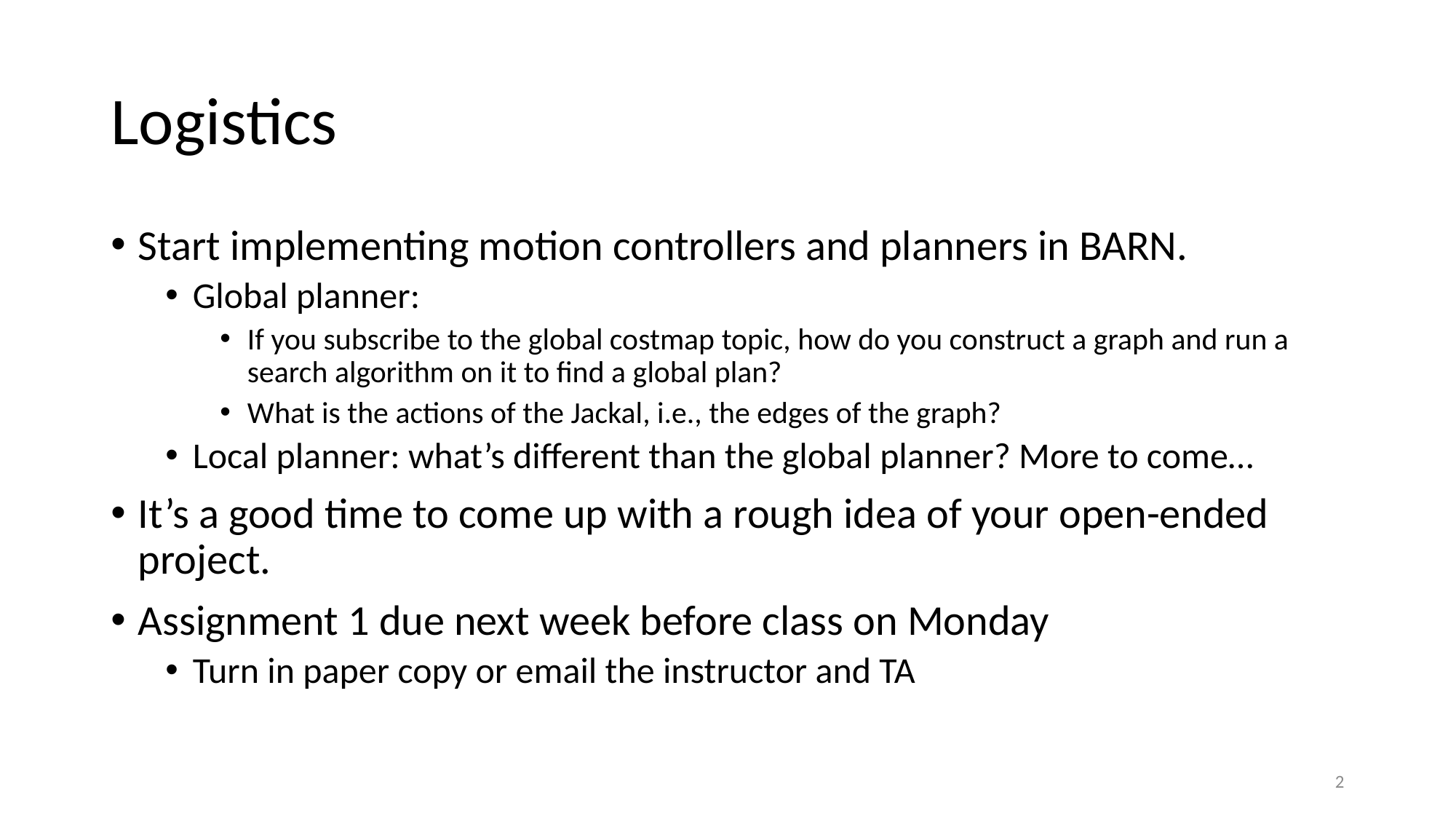

# Logistics
Start implementing motion controllers and planners in BARN.
Global planner:
If you subscribe to the global costmap topic, how do you construct a graph and run a search algorithm on it to find a global plan?
What is the actions of the Jackal, i.e., the edges of the graph?
Local planner: what’s different than the global planner? More to come…
It’s a good time to come up with a rough idea of your open-ended project.
Assignment 1 due next week before class on Monday
Turn in paper copy or email the instructor and TA

2